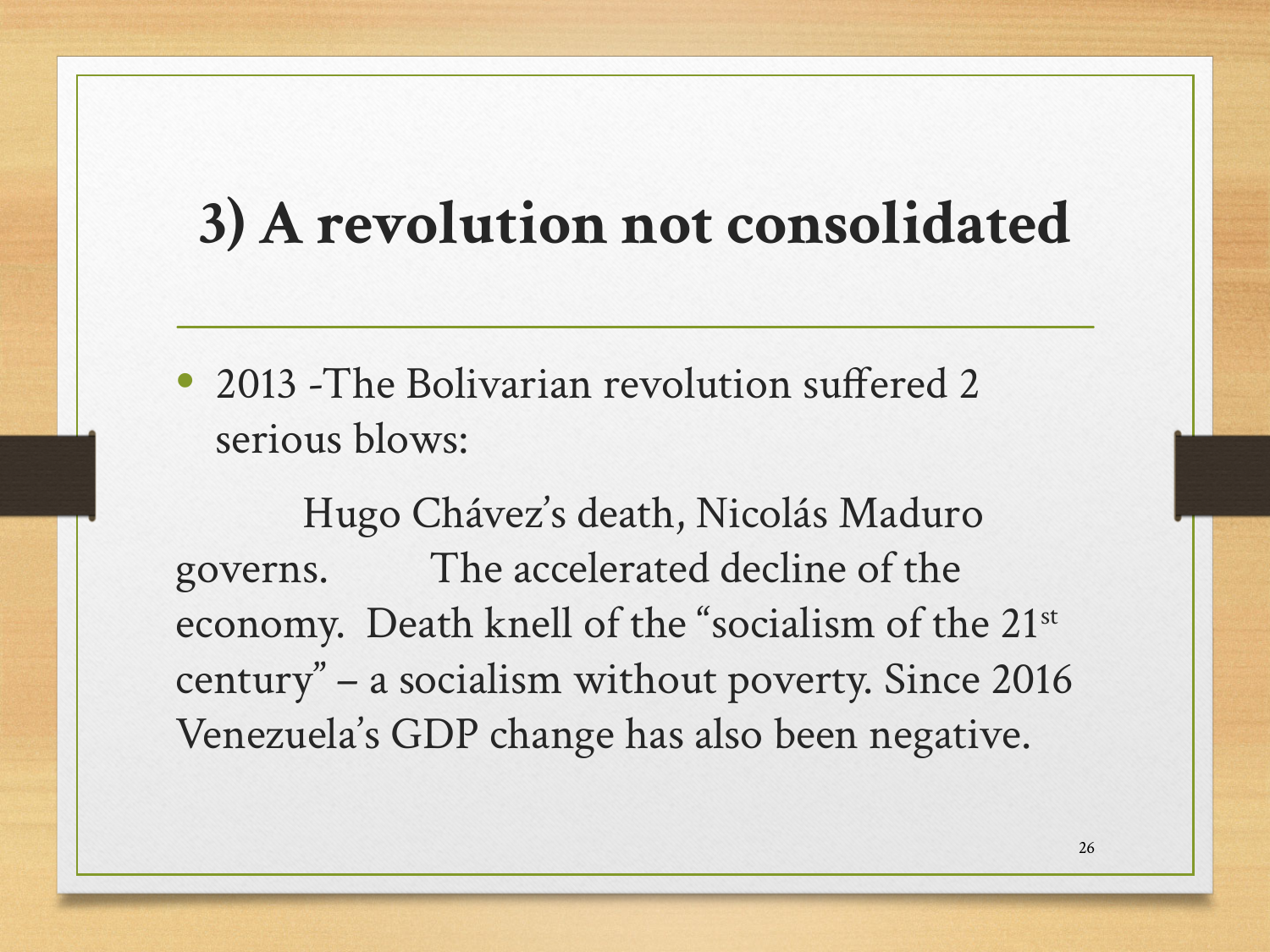

# 3) A revolution not consolidated
2013 -The Bolivarian revolution suffered 2 serious blows:
	Hugo Chávez’s death, Nicolás Maduro governs. 	The accelerated decline of the economy.  Death knell of the “socialism of the 21st century” – a socialism without poverty. Since 2016 Venezuela’s GDP change has also been negative.
26